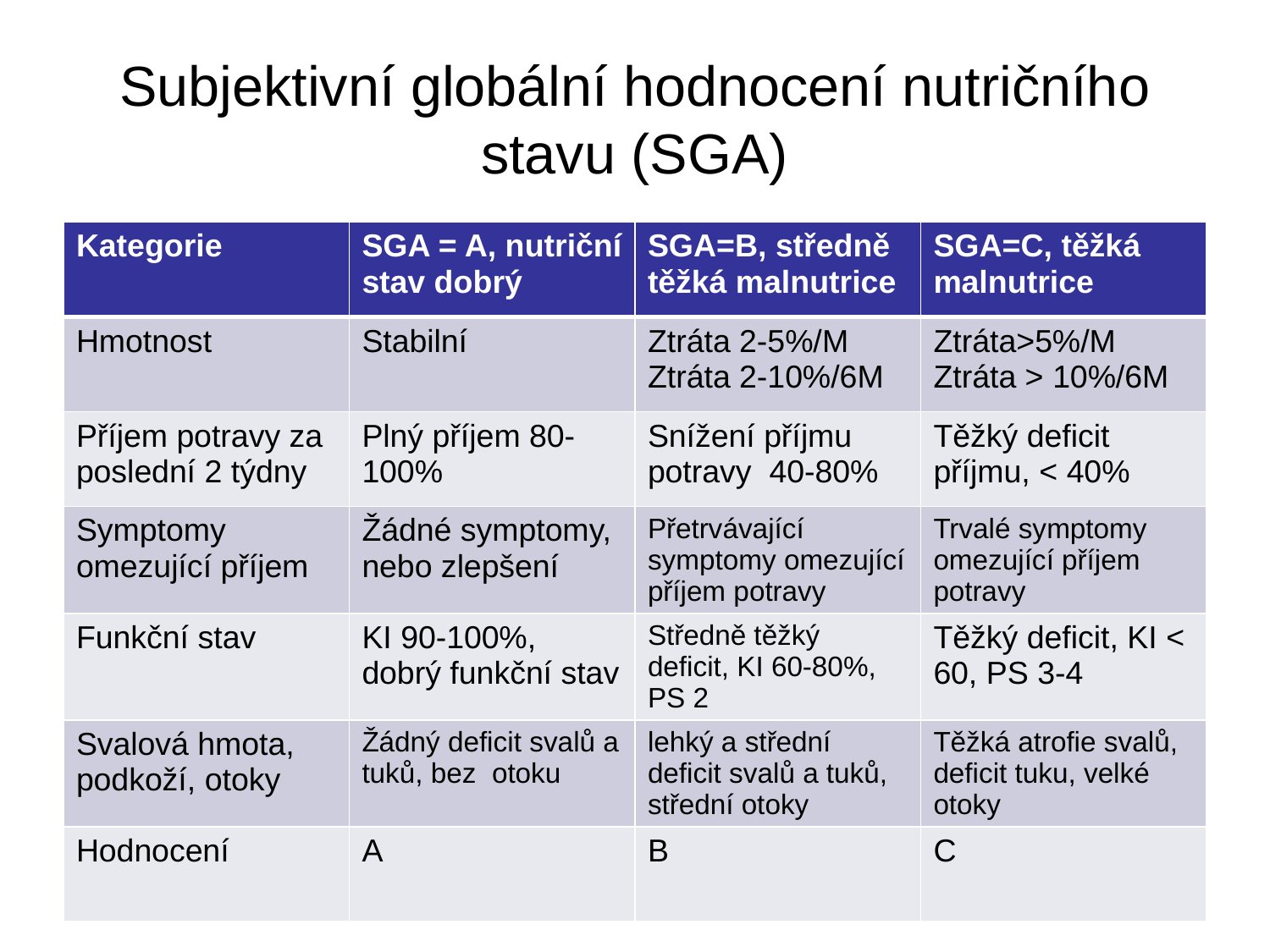

# Subjektivní globální hodnocení nutričního stavu (SGA)
| Kategorie | SGA = A, nutriční stav dobrý | SGA=B, středně těžká malnutrice | SGA=C, těžká malnutrice |
| --- | --- | --- | --- |
| Hmotnost | Stabilní | Ztráta 2-5%/M Ztráta 2-10%/6M | Ztráta>5%/M Ztráta > 10%/6M |
| Příjem potravy za poslední 2 týdny | Plný příjem 80-100% | Snížení příjmu potravy 40-80% | Těžký deficit příjmu, < 40% |
| Symptomy omezující příjem | Žádné symptomy, nebo zlepšení | Přetrvávající symptomy omezující příjem potravy | Trvalé symptomy omezující příjem potravy |
| Funkční stav | KI 90-100%, dobrý funkční stav | Středně těžký deficit, KI 60-80%, PS 2 | Těžký deficit, KI < 60, PS 3-4 |
| Svalová hmota, podkoží, otoky | Žádný deficit svalů a tuků, bez otoku | lehký a střední deficit svalů a tuků, střední otoky | Těžká atrofie svalů, deficit tuku, velké otoky |
| Hodnocení | A | B | C |